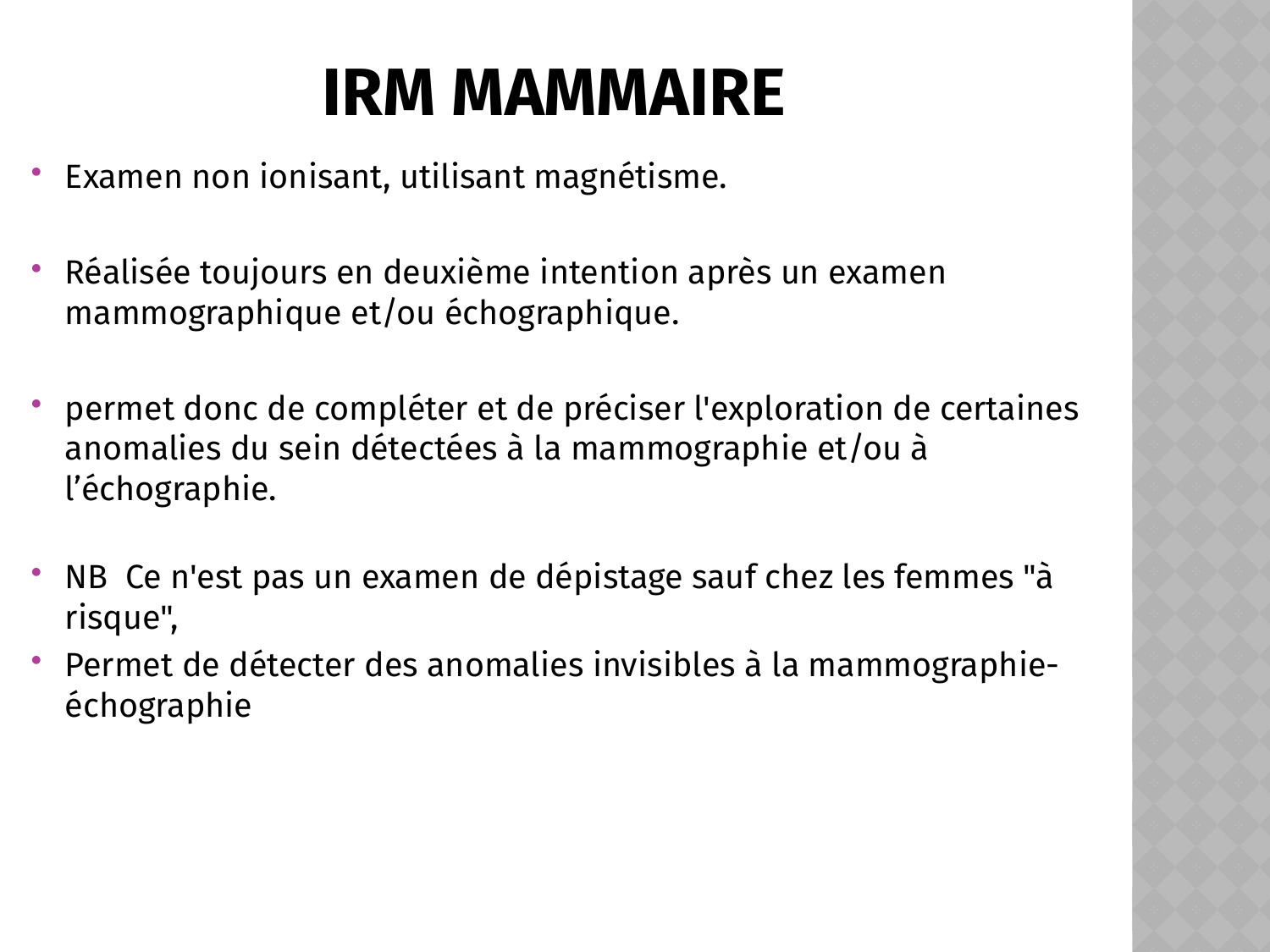

# IRM MAMMAIRE
Examen non ionisant, utilisant magnétisme.

Réalisée toujours en deuxième intention après un examen mammographique et/ou échographique.

permet donc de compléter et de préciser l'exploration de certaines  anomalies du sein détectées à la mammographie et/ou à l’échographie.
NB  Ce n'est pas un examen de dépistage sauf chez les femmes "à risque",
Permet de détecter des anomalies invisibles à la mammographie- échographie